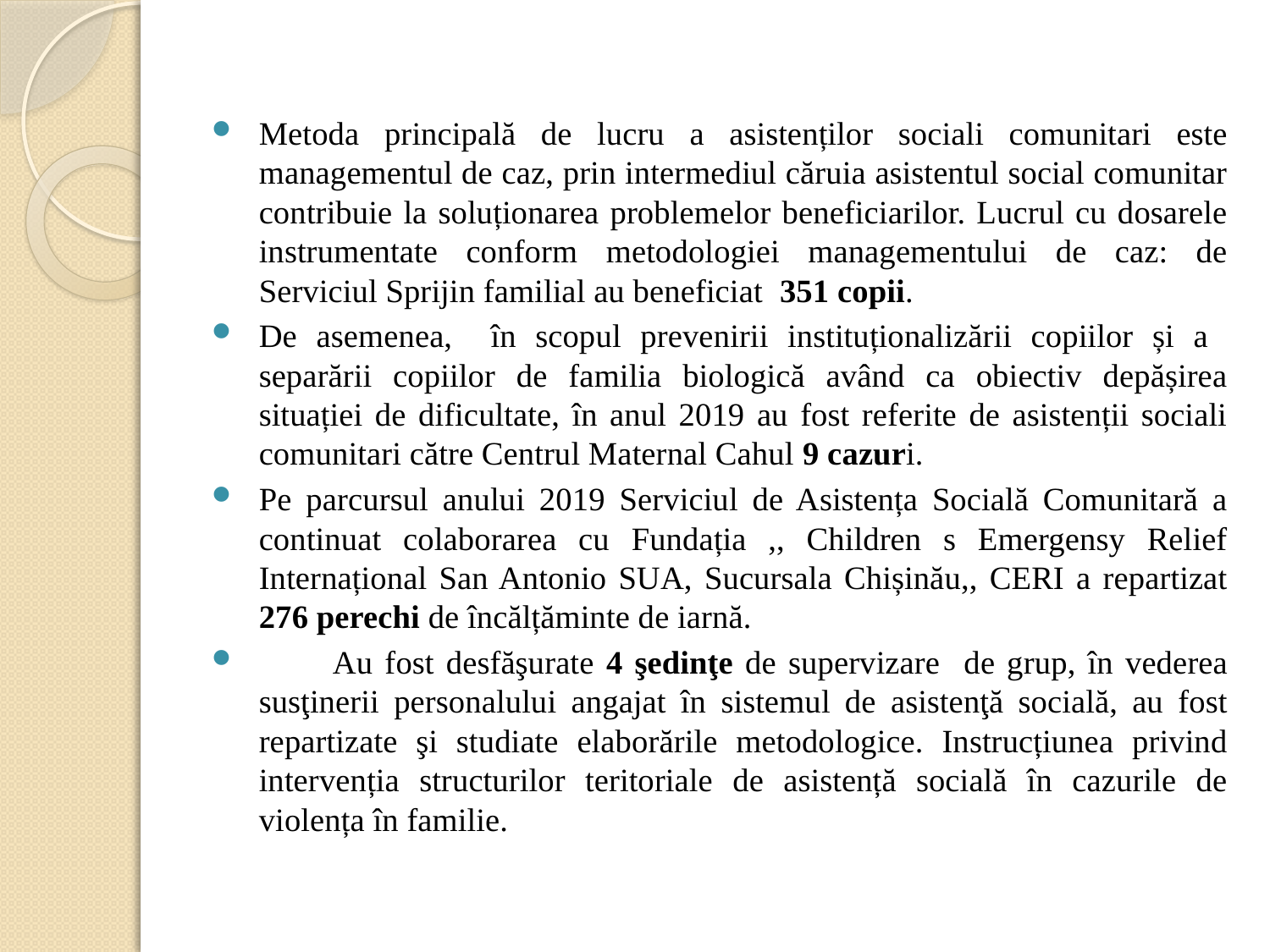

Metoda principală de lucru a asistenților sociali comunitari este managementul de caz, prin intermediul căruia asistentul social comunitar contribuie la soluționarea problemelor beneficiarilor. Lucrul cu dosarele instrumentate conform metodologiei managementului de caz: de Serviciul Sprijin familial au beneficiat  351 copii.
De asemenea,  în scopul prevenirii instituționalizării copiilor și a  separării copiilor de familia biologică având ca obiectiv depășirea situației de dificultate, în anul 2019 au fost referite de asistenții sociali comunitari către Centrul Maternal Cahul 9 cazuri.
Pe parcursul anului 2019 Serviciul de Asistența Socială Comunitară a continuat colaborarea cu Fundația ,, Children s Emergensy Relief Internațional San Antonio SUA, Sucursala Chișinău,, CERI a repartizat 276 perechi de încălțăminte de iarnă.
	Au fost desfăşurate 4 şedinţe de supervizare  de grup, în vederea susţinerii personalului angajat în sistemul de asistenţă socială, au fost repartizate şi studiate elaborările metodologice. Instrucțiunea privind intervenția structurilor teritoriale de asistență socială în cazurile de violența în familie.